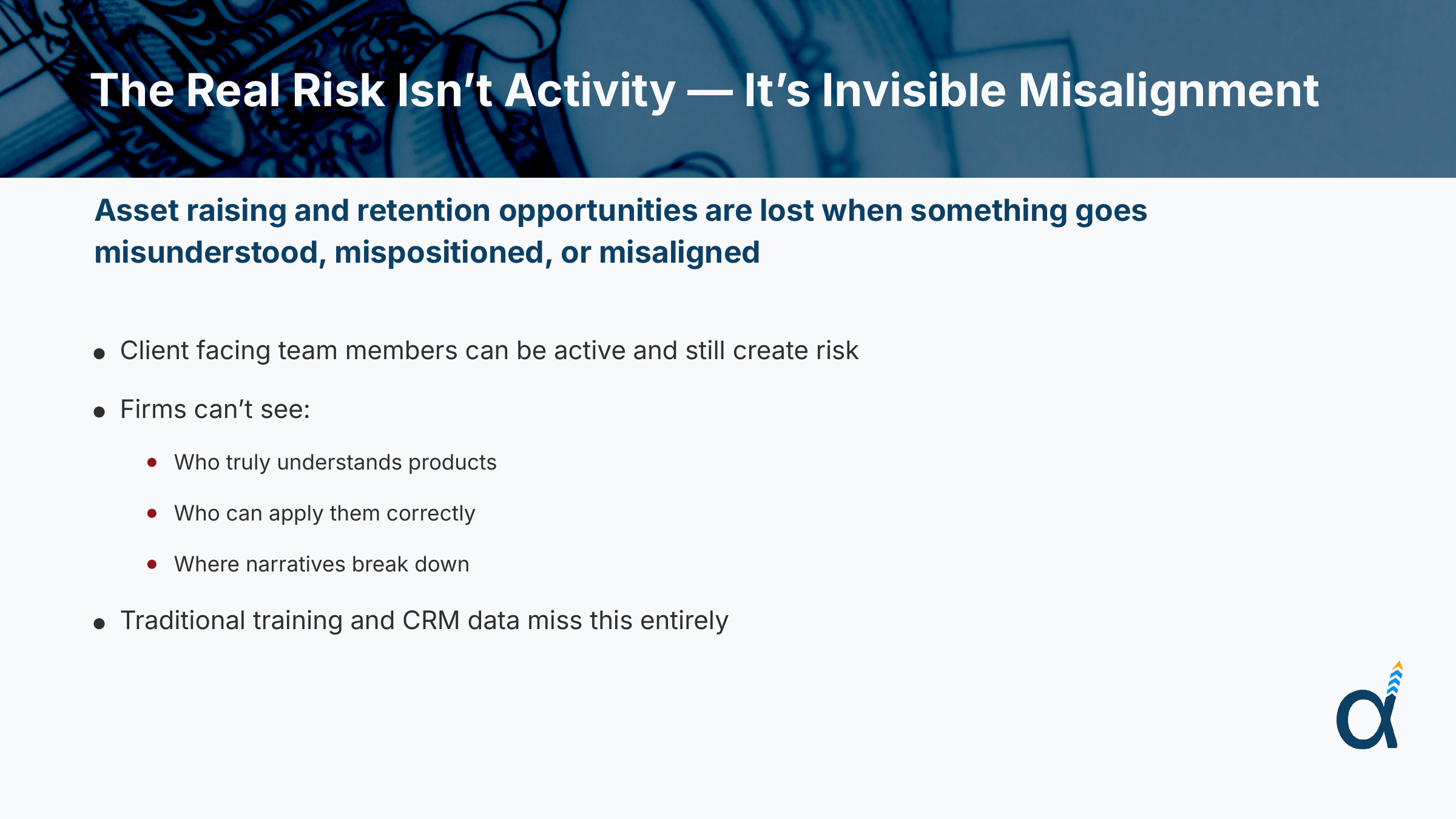

# The Real Risk Isn’t Activity — It’s Invisible Misalignment
Asset raising and retention opportunities are lost when something goes misunderstood, mispositioned, or misaligned
Client facing team members can be active and still create risk
Firms can’t see:
Who truly understands products
Who can apply them correctly
Where narratives break down
Traditional training and CRM data miss this entirely